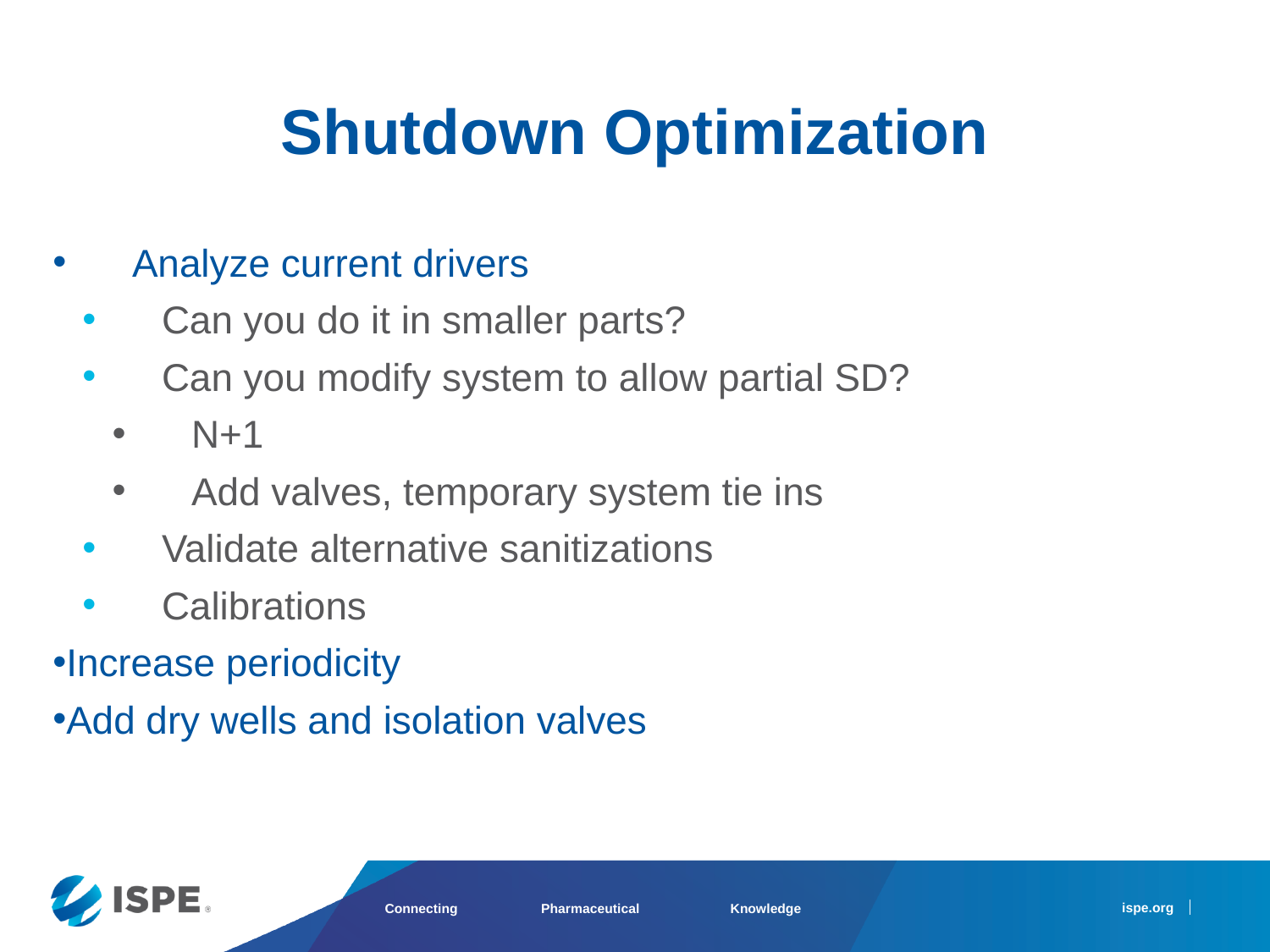

# Shutdown Optimization
Analyze current drivers
Can you do it in smaller parts?
Can you modify system to allow partial SD?
N+1
Add valves, temporary system tie ins
Validate alternative sanitizations
Calibrations
Increase periodicity
Add dry wells and isolation valves